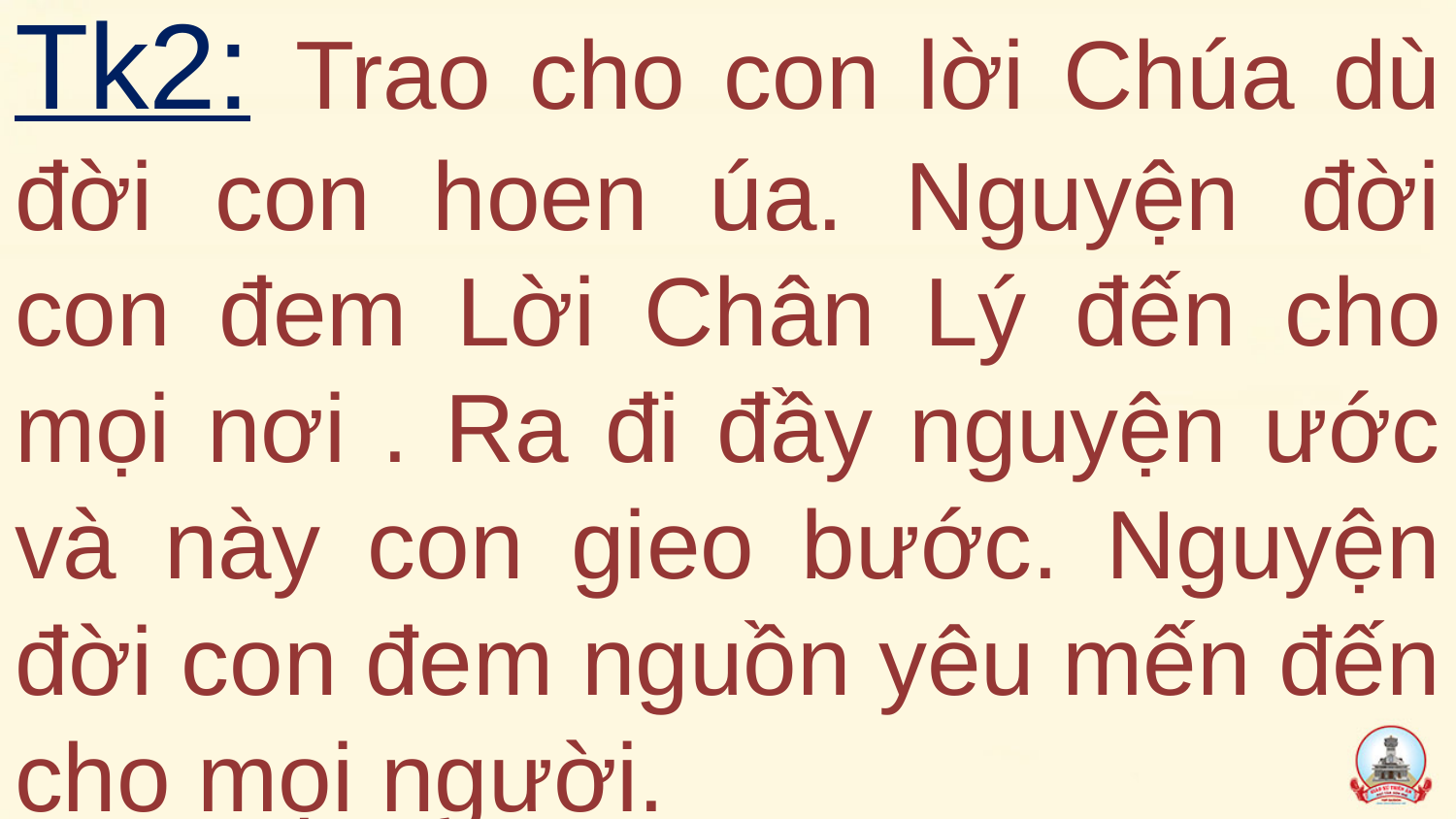

# Tk2: Trao cho con lời Chúa dù đời con hoen úa. Nguyện đời con đem Lời Chân Lý đến cho mọi nơi . Ra đi đầy nguyện ước và này con gieo bước. Nguyện đời con đem nguồn yêu mến đến cho mọi người.